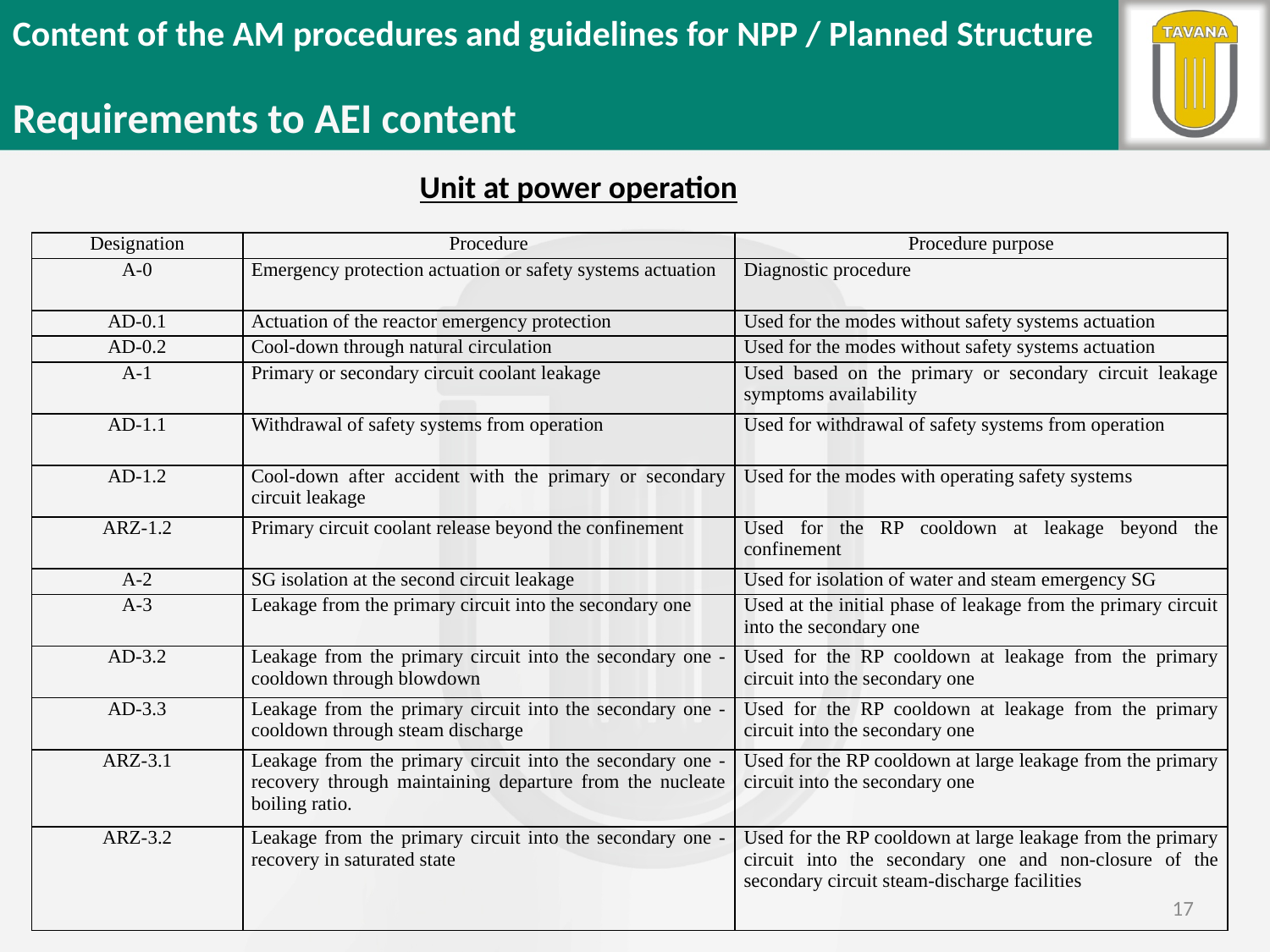

Content of the AM procedures and guidelines for NPP / Planned Structure
Requirements to AEI content
Unit at power operation
| Designation | Procedure | Procedure purpose |
| --- | --- | --- |
| А-0 | Emergency protection actuation or safety systems actuation | Diagnostic procedure |
| AD-0.1 | Actuation of the reactor emergency protection | Used for the modes without safety systems actuation |
| AD-0.2 | Cool-down through natural circulation | Used for the modes without safety systems actuation |
| А-1 | Primary or secondary circuit coolant leakage | Used based on the primary or secondary circuit leakage symptoms availability |
| AD-1.1 | Withdrawal of safety systems from operation | Used for withdrawal of safety systems from operation |
| AD-1.2 | Cool-down after accident with the primary or secondary circuit leakage | Used for the modes with operating safety systems |
| ARZ-1.2 | Primary circuit coolant release beyond the confinement | Used for the RP cooldown at leakage beyond the confinement |
| А-2 | SG isolation at the second circuit leakage | Used for isolation of water and steam emergency SG |
| А-3 | Leakage from the primary circuit into the secondary one | Used at the initial phase of leakage from the primary circuit into the secondary one |
| AD-3.2 | Leakage from the primary circuit into the secondary one - cooldown through blowdown | Used for the RP cooldown at leakage from the primary circuit into the secondary one |
| AD-3.3 | Leakage from the primary circuit into the secondary one - cooldown through steam discharge | Used for the RP cooldown at leakage from the primary circuit into the secondary one |
| ARZ-3.1 | Leakage from the primary circuit into the secondary one - recovery through maintaining departure from the nucleate boiling ratio. | Used for the RP cooldown at large leakage from the primary circuit into the secondary one |
| ARZ-3.2 | Leakage from the primary circuit into the secondary one - recovery in saturated state | Used for the RP cooldown at large leakage from the primary circuit into the secondary one and non-closure of the secondary circuit steam-discharge facilities |
17